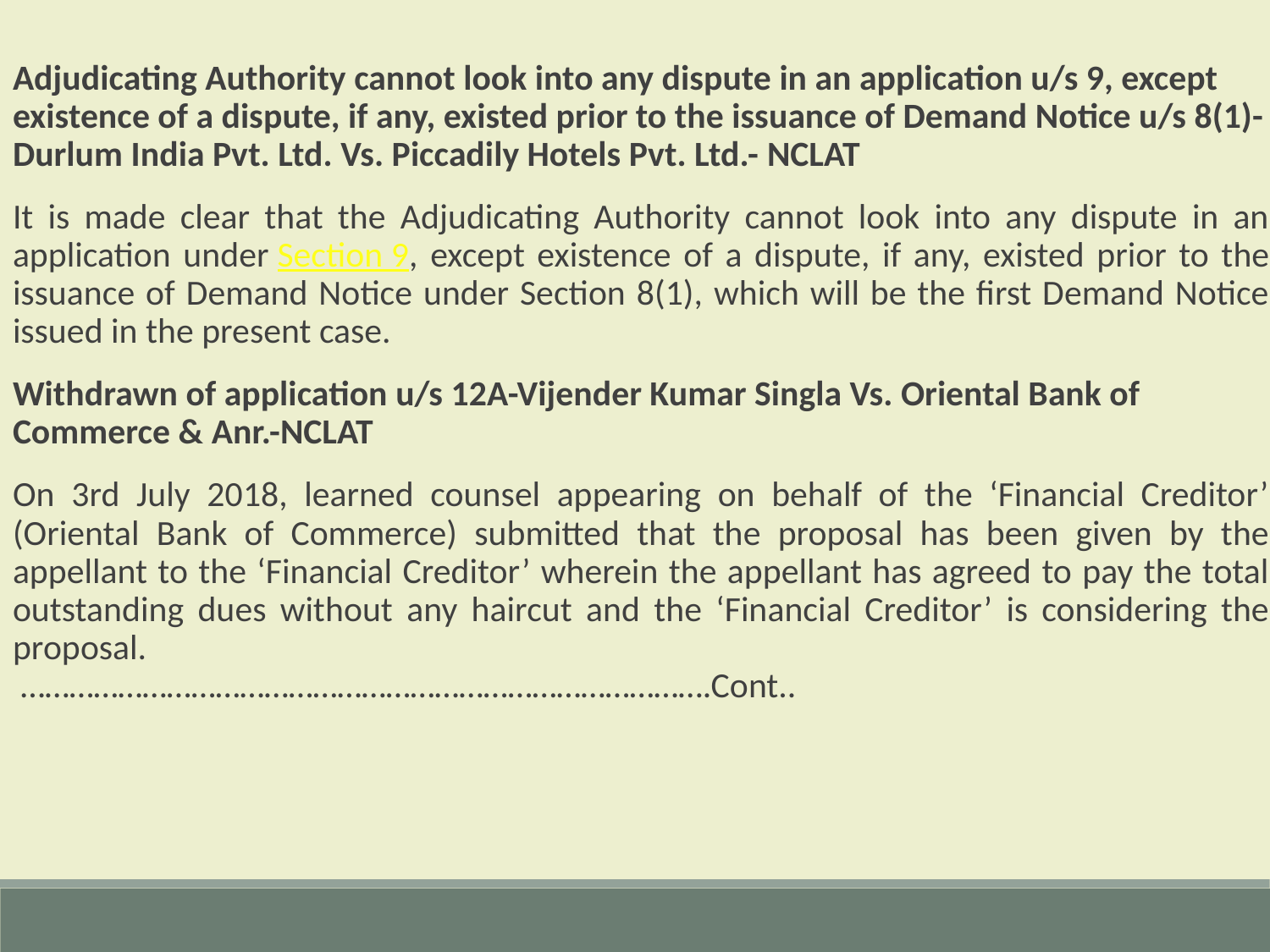

Adjudicating Authority cannot look into any dispute in an application u/s 9, except existence of a dispute, if any, existed prior to the issuance of Demand Notice u/s 8(1)-Durlum India Pvt. Ltd. Vs. Piccadily Hotels Pvt. Ltd.- NCLAT
It is made clear that the Adjudicating Authority cannot look into any dispute in an application under Section 9, except existence of a dispute, if any, existed prior to the issuance of Demand Notice under Section 8(1), which will be the first Demand Notice issued in the present case.
Withdrawn of application u/s 12A-Vijender Kumar Singla Vs. Oriental Bank of Commerce & Anr.-NCLAT
On 3rd July 2018, learned counsel appearing on behalf of the ‘Financial Creditor’ (Oriental Bank of Commerce) submitted that the proposal has been given by the appellant to the ‘Financial Creditor’ wherein the appellant has agreed to pay the total outstanding dues without any haircut and the ‘Financial Creditor’ is considering the proposal.
 ………………………………………………………………………….Cont..